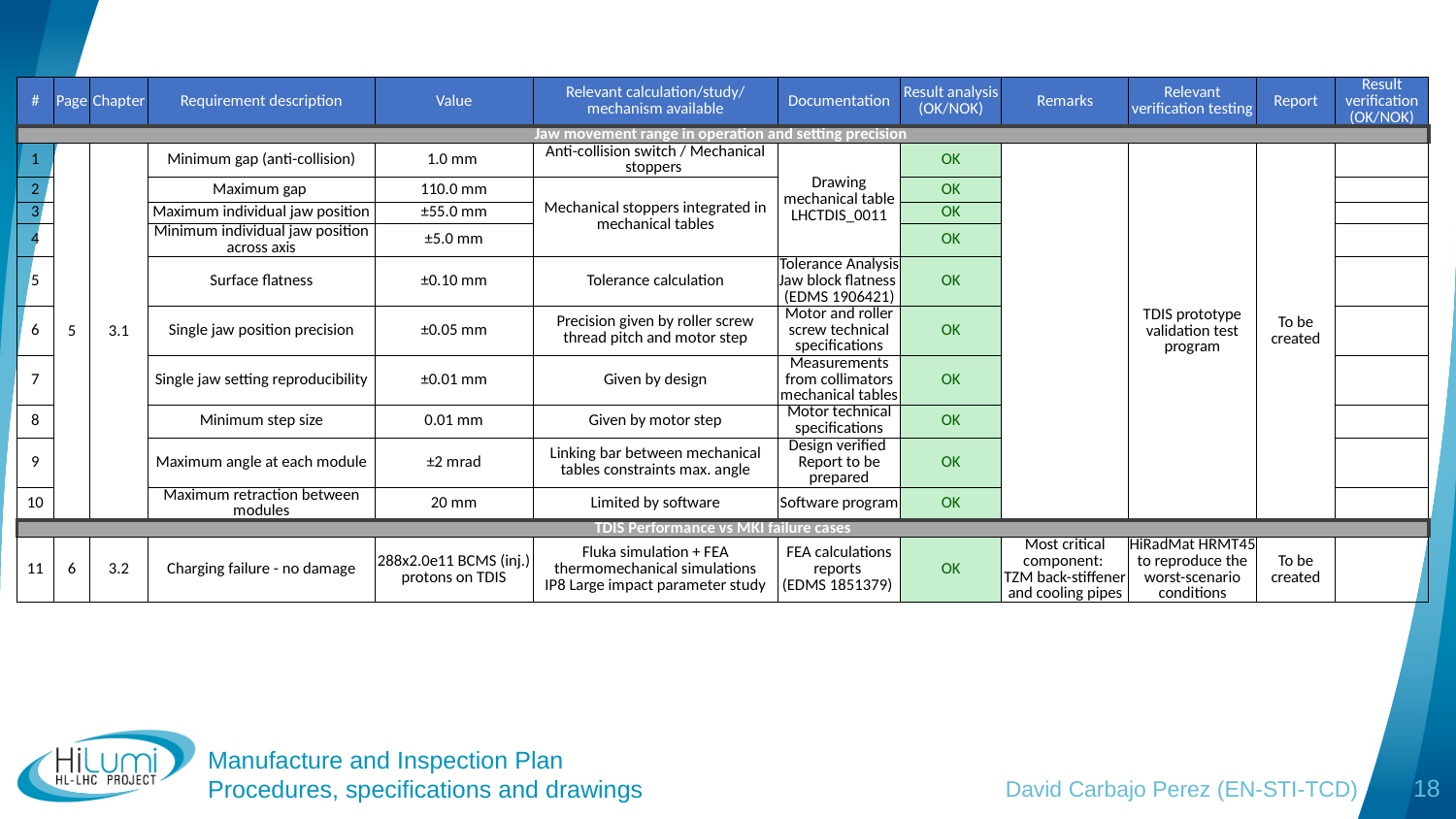

| # | Page | Chapter | Requirement description | Value | Relevant calculation/study/ mechanism available | Documentation | Result analysis (OK/NOK) | Remarks | Relevant verification testing | Report | Result verification (OK/NOK) |
| --- | --- | --- | --- | --- | --- | --- | --- | --- | --- | --- | --- |
| Jaw movement range in operation and setting precision |  |  |  |  |  |  |  |  |  |  |  |
| 1 | 5 | 3.1 | Minimum gap (anti-collision) | 1.0 mm | Anti-collision switch / Mechanical stoppers | Drawing mechanical table LHCTDIS\_0011 | OK |  | TDIS prototype validation test program | To be created |  |
| 2 |  |  | Maximum gap | 110.0 mm | Mechanical stoppers integrated in mechanical tables |  | OK |  |  |  |  |
| 3 |  |  | Maximum individual jaw position | ±55.0 mm |  |  | OK |  |  |  |  |
| 4 |  |  | Minimum individual jaw position across axis | ±5.0 mm |  |  | OK |  |  |  |  |
| 5 |  |  | Surface flatness | ±0.10 mm | Tolerance calculation | Tolerance Analysis Jaw block flatness (EDMS 1906421) | OK |  |  |  |  |
| 6 |  |  | Single jaw position precision | ±0.05 mm | Precision given by roller screw thread pitch and motor step | Motor and roller screw technical specifications | OK |  |  |  |  |
| 7 |  |  | Single jaw setting reproducibility | ±0.01 mm | Given by design | Measurements from collimators mechanical tables | OK |  |  |  |  |
| 8 |  |  | Minimum step size | 0.01 mm | Given by motor step | Motor technical specifications | OK |  |  |  |  |
| 9 |  |  | Maximum angle at each module | ±2 mrad | Linking bar between mechanical tables constraints max. angle | Design verified Report to be prepared | OK |  |  |  |  |
| 10 |  |  | Maximum retraction between modules | 20 mm | Limited by software | Software program | OK |  |  |  |  |
| TDIS Performance vs MKI failure cases |  |  |  |  |  |  |  |  |  |  |  |
| 11 | 6 | 3.2 | Charging failure - no damage | 288x2.0e11 BCMS (inj.) protons on TDIS | Fluka simulation + FEA thermomechanical simulations IP8 Large impact parameter study | FEA calculations reports (EDMS 1851379) | OK | Most critical component: TZM back-stiffener and cooling pipes | HiRadMat HRMT45 to reproduce the worst-scenario conditions | To be created |  |
Manufacture and Inspection Plan
Procedures, specifications and drawings
David Carbajo Perez (EN-STI-TCD)
18